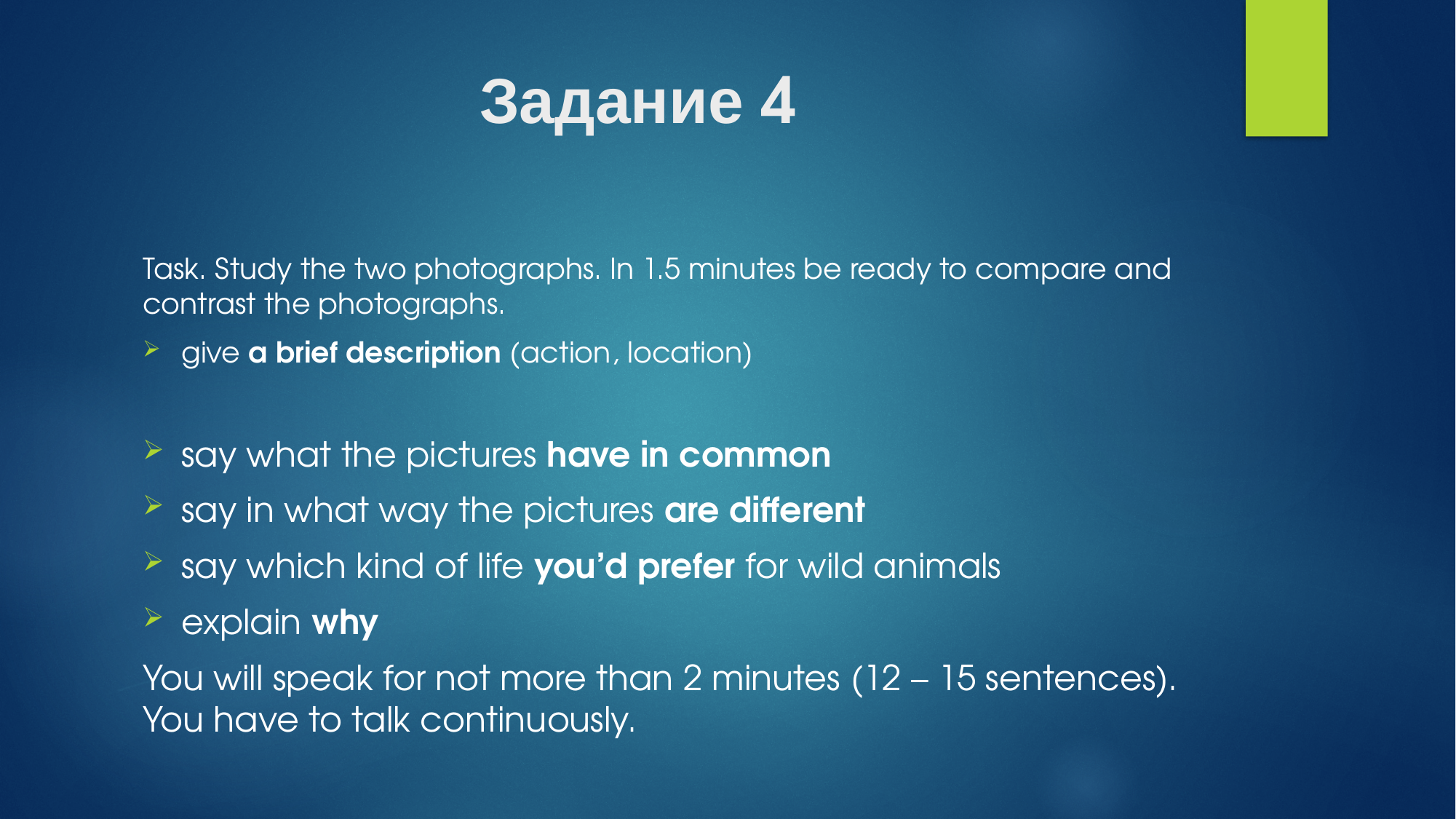

# Задание 4
Task. Study the two photographs. In 1.5 minutes be ready to compare and contrast the photographs.
give a brief description (action, location)

say what the pictures have in common
say in what way the pictures are different
say which kind of life you’d prefer for wild animals
explain why
You will speak for not more than 2 minutes (12 – 15 sentences). You have to talk continuously.